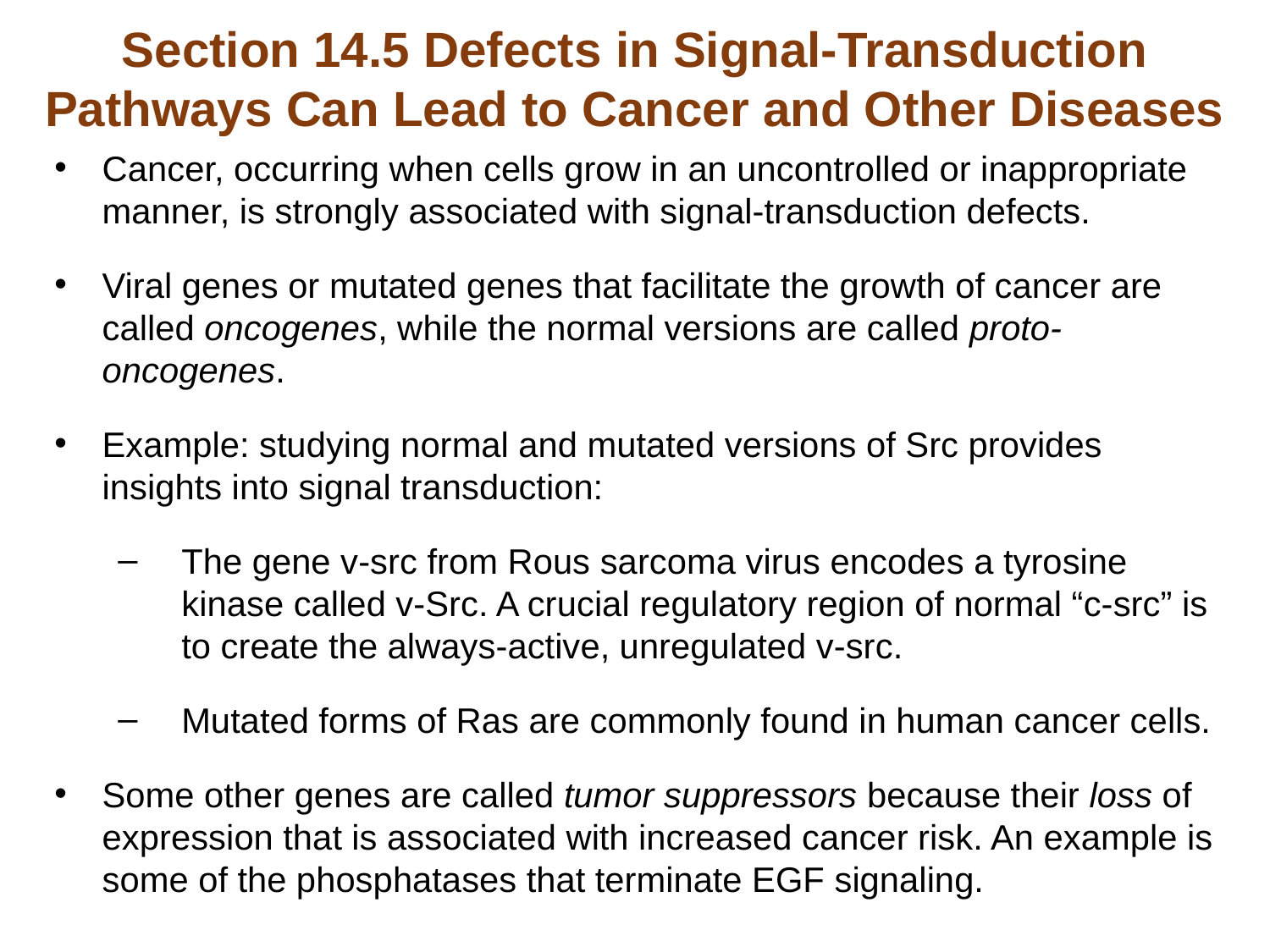

# Section 14.5 Defects in Signal-Transduction Pathways Can Lead to Cancer and Other Diseases
Cancer, occurring when cells grow in an uncontrolled or inappropriate manner, is strongly associated with signal-transduction defects.
Viral genes or mutated genes that facilitate the growth of cancer are called oncogenes, while the normal versions are called proto-oncogenes.
Example: studying normal and mutated versions of Src provides insights into signal transduction:
The gene v-src from Rous sarcoma virus encodes a tyrosine kinase called v-Src. A crucial regulatory region of normal “c-src” is to create the always-active, unregulated v-src.
Mutated forms of Ras are commonly found in human cancer cells.
Some other genes are called tumor suppressors because their loss of expression that is associated with increased cancer risk. An example is some of the phosphatases that terminate EGF signaling.